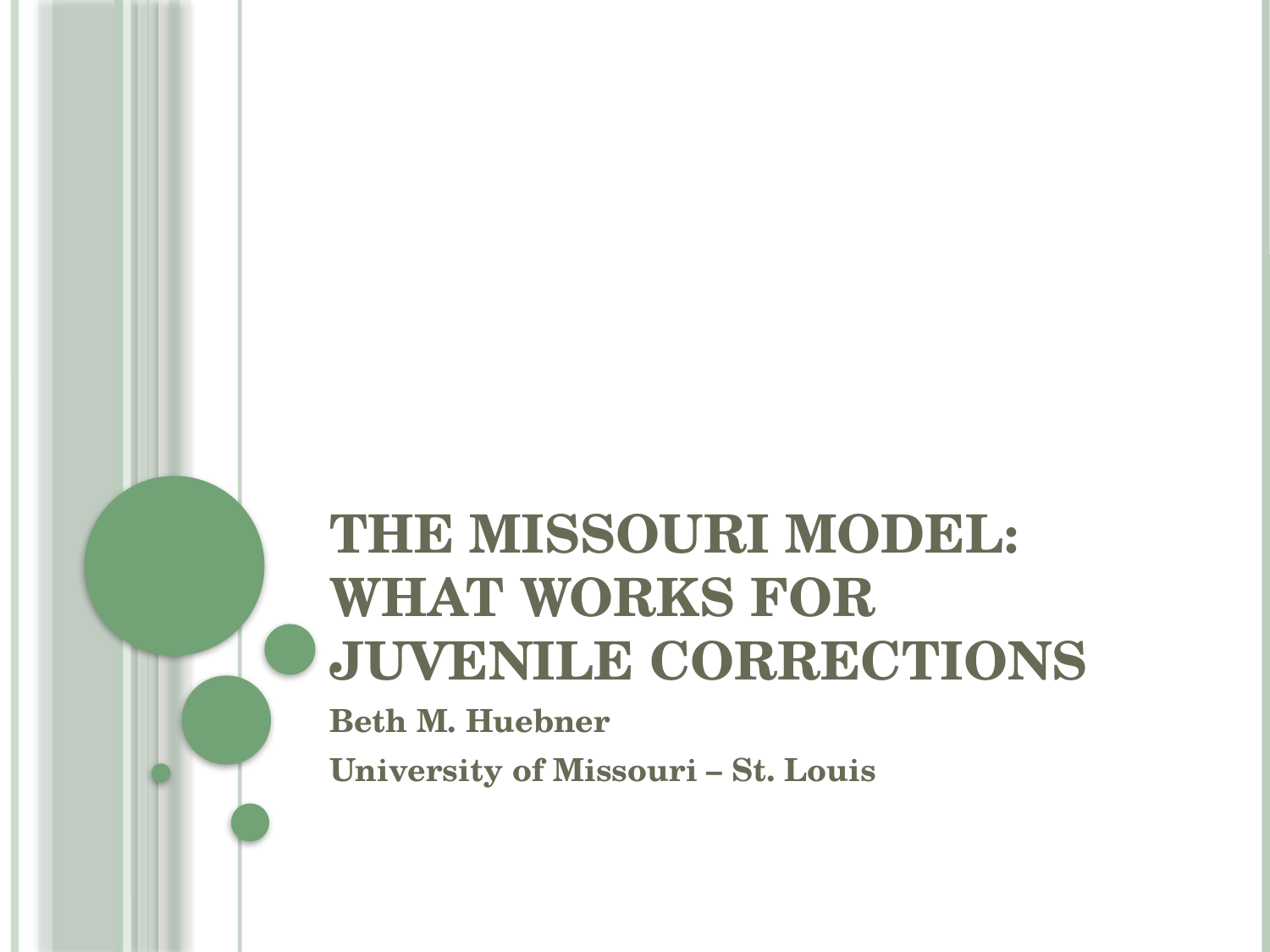

# The Missouri Model: What Works for Juvenile Corrections
Beth M. Huebner
University of Missouri – St. Louis